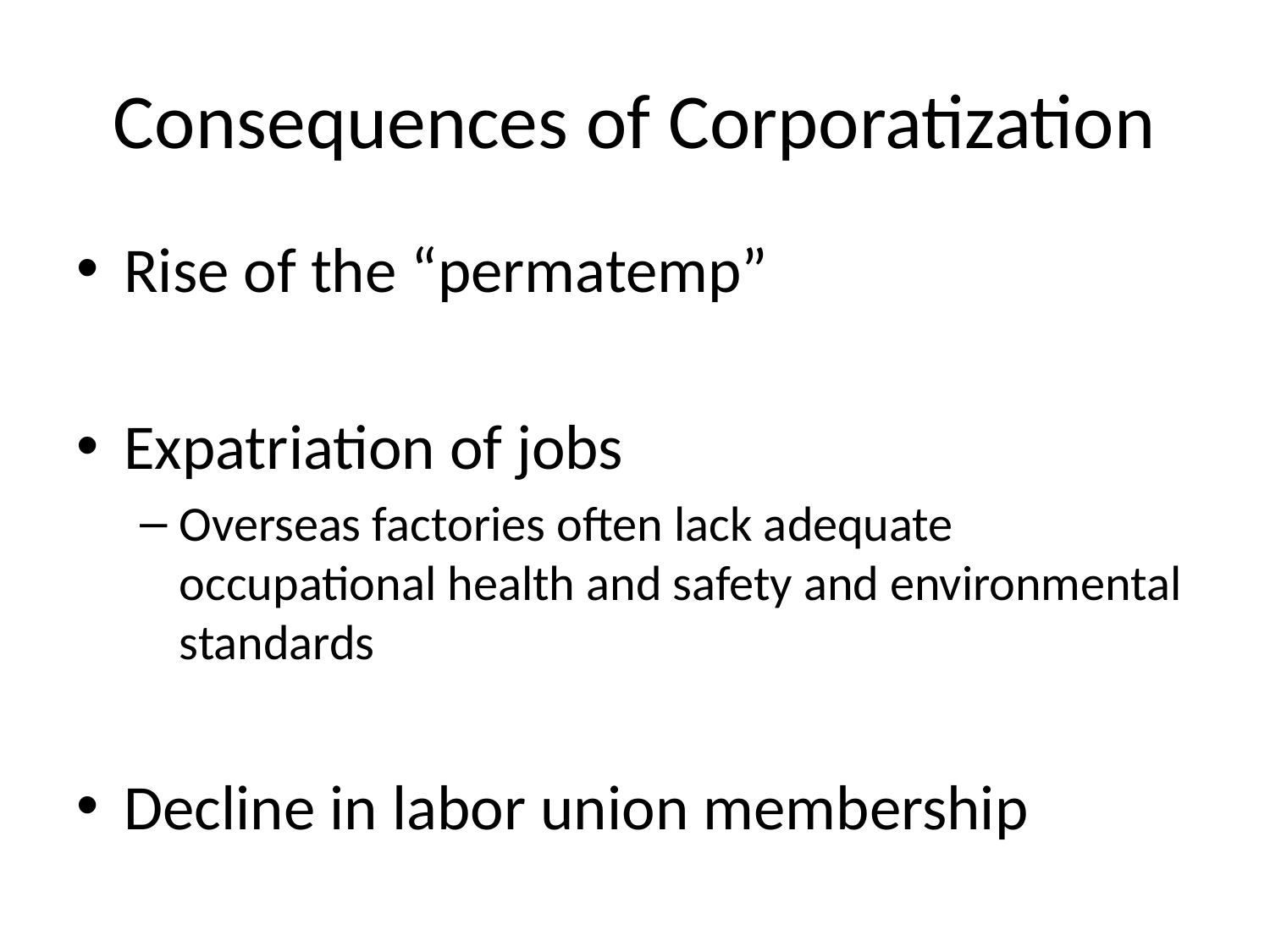

# Consequences of Corporatization
Rise of the “permatemp”

Expatriation of jobs
Overseas factories often lack adequate occupational health and safety and environmental standards

Decline in labor union membership